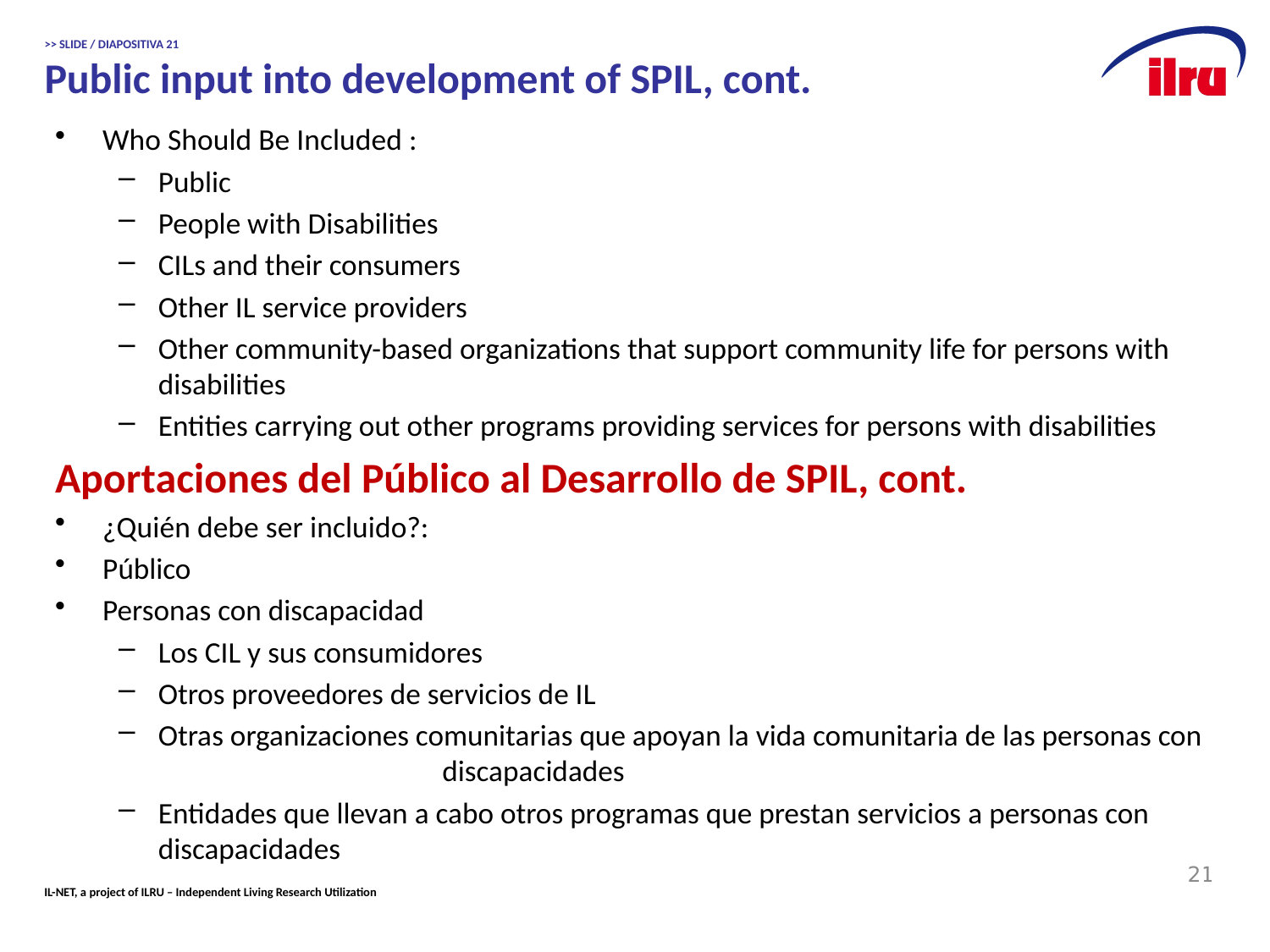

# >> SLIDE / DIAPOSITIVA 21 Public input into development of SPIL, cont.
Who Should Be Included :
Public
People with Disabilities
CILs and their consumers
Other IL service providers
Other community-based organizations that support community life for persons with disabilities
Entities carrying out other programs providing services for persons with disabilities
Aportaciones del Público al Desarrollo de SPIL, cont.
¿Quién debe ser incluido?:
Público
Personas con discapacidad
Los CIL y sus consumidores
Otros proveedores de servicios de IL
Otras organizaciones comunitarias que apoyan la vida comunitaria de las personas con                                              discapacidades
Entidades que llevan a cabo otros programas que prestan servicios a personas con discapacidades

21